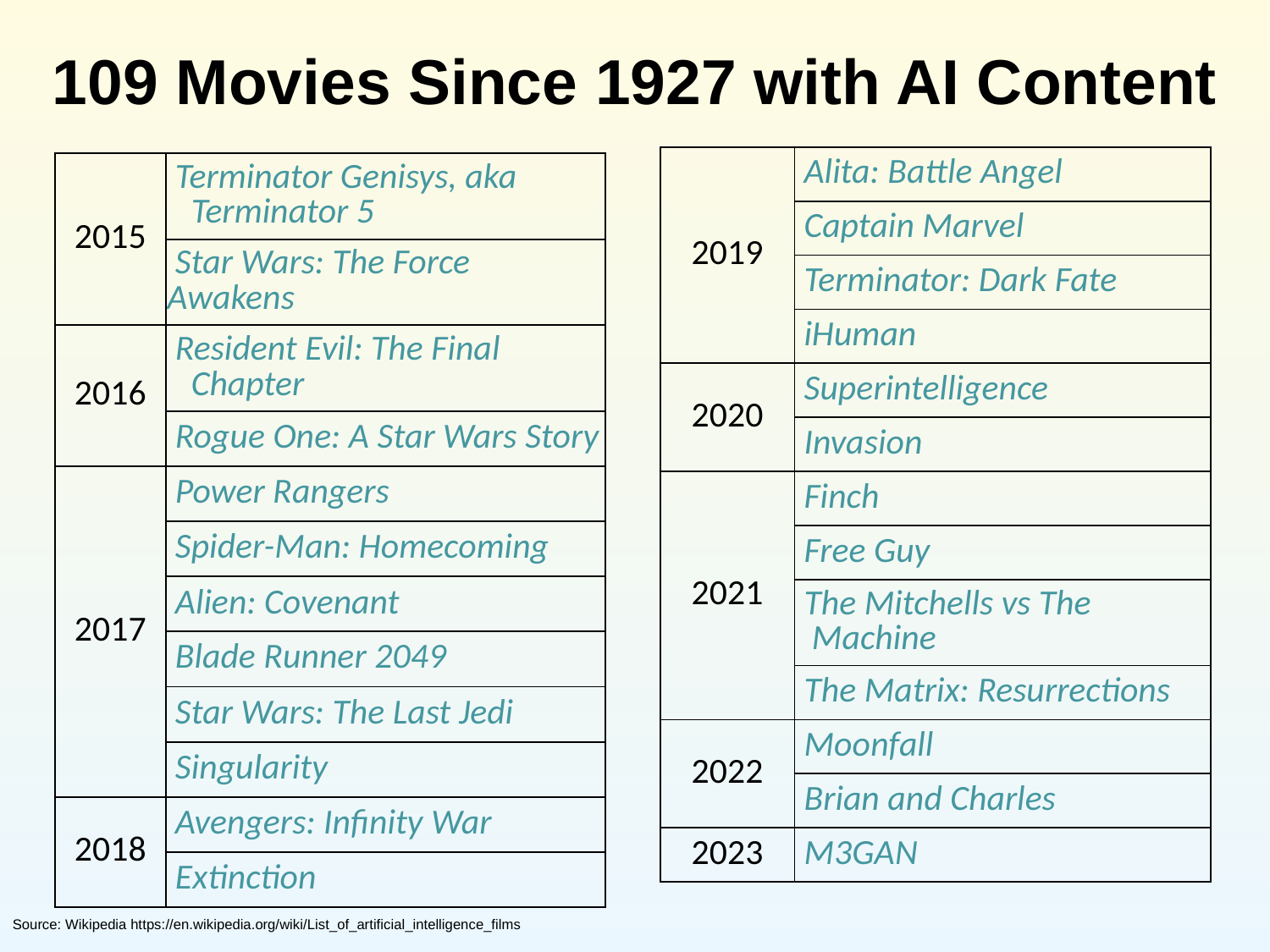

# 109 Movies Since 1927 with AI Content
| 2019 | Alita: Battle Angel |
| --- | --- |
|  | Captain Marvel |
|  | Terminator: Dark Fate |
|  | iHuman |
| 2020 | Superintelligence |
|  | Invasion |
| 2021 | Finch |
|  | Free Guy |
|  | The Mitchells vs The Machine |
|  | The Matrix: Resurrections |
| 2022 | Moonfall |
|  | Brian and Charles |
| 2023 | M3GAN |
| 2015 | Terminator Genisys, aka Terminator 5 |
| --- | --- |
|  | Star Wars: The Force Awakens |
| 2016 | Resident Evil: The Final Chapter |
|  | Rogue One: A Star Wars Story |
| 2017 | Power Rangers |
|  | Spider-Man: Homecoming |
|  | Alien: Covenant |
|  | Blade Runner 2049 |
|  | Star Wars: The Last Jedi |
|  | Singularity |
| 2018 | Avengers: Infinity War |
|  | Extinction |
Source: Wikipedia https://en.wikipedia.org/wiki/List_of_artificial_intelligence_films